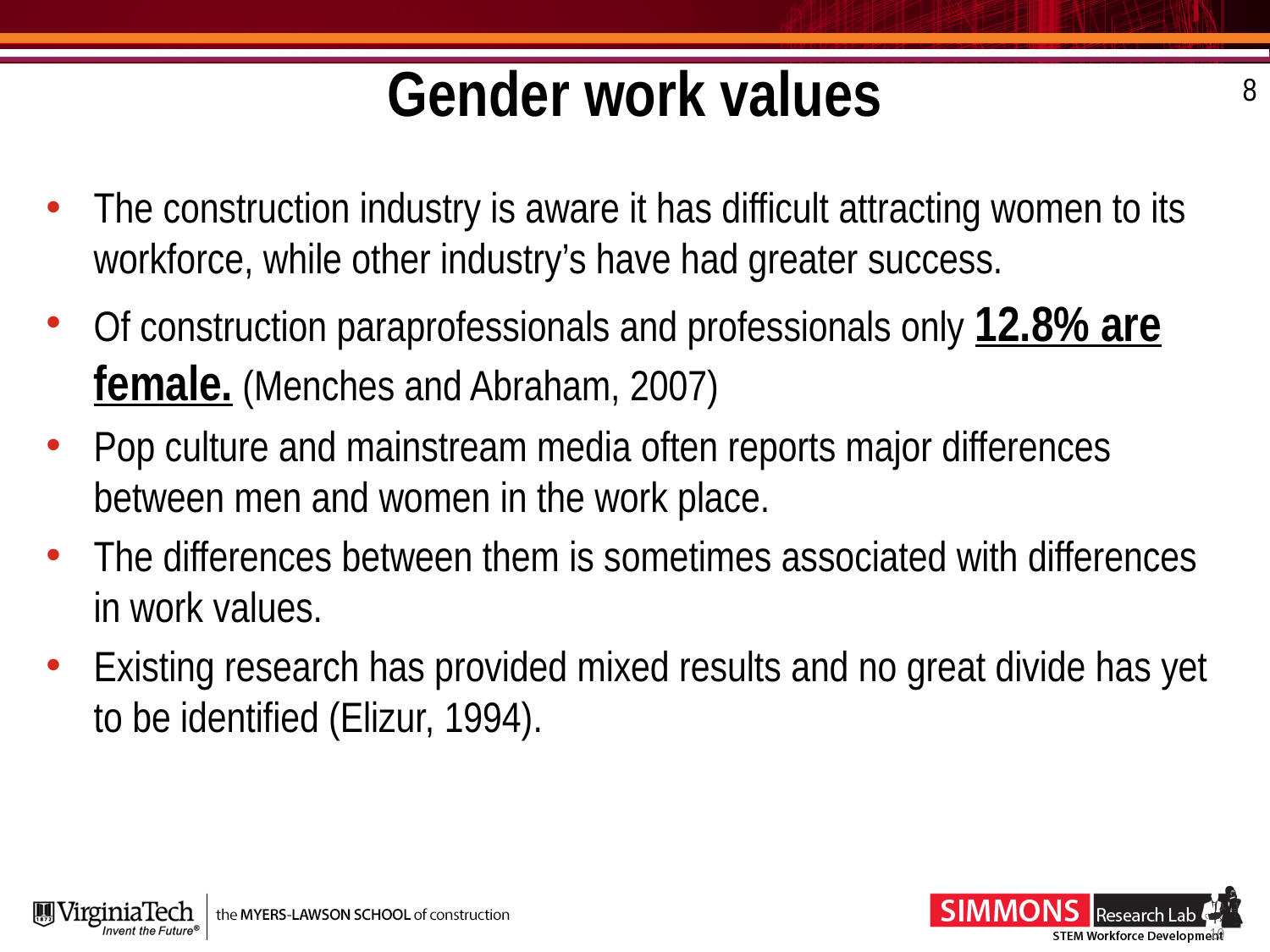

# Gender work values
8
The construction industry is aware it has difficult attracting women to its workforce, while other industry’s have had greater success.
Of construction paraprofessionals and professionals only 12.8% are female. (Menches and Abraham, 2007)
Pop culture and mainstream media often reports major differences between men and women in the work place.
The differences between them is sometimes associated with differences in work values.
Existing research has provided mixed results and no great divide has yet to be identified (Elizur, 1994).
10